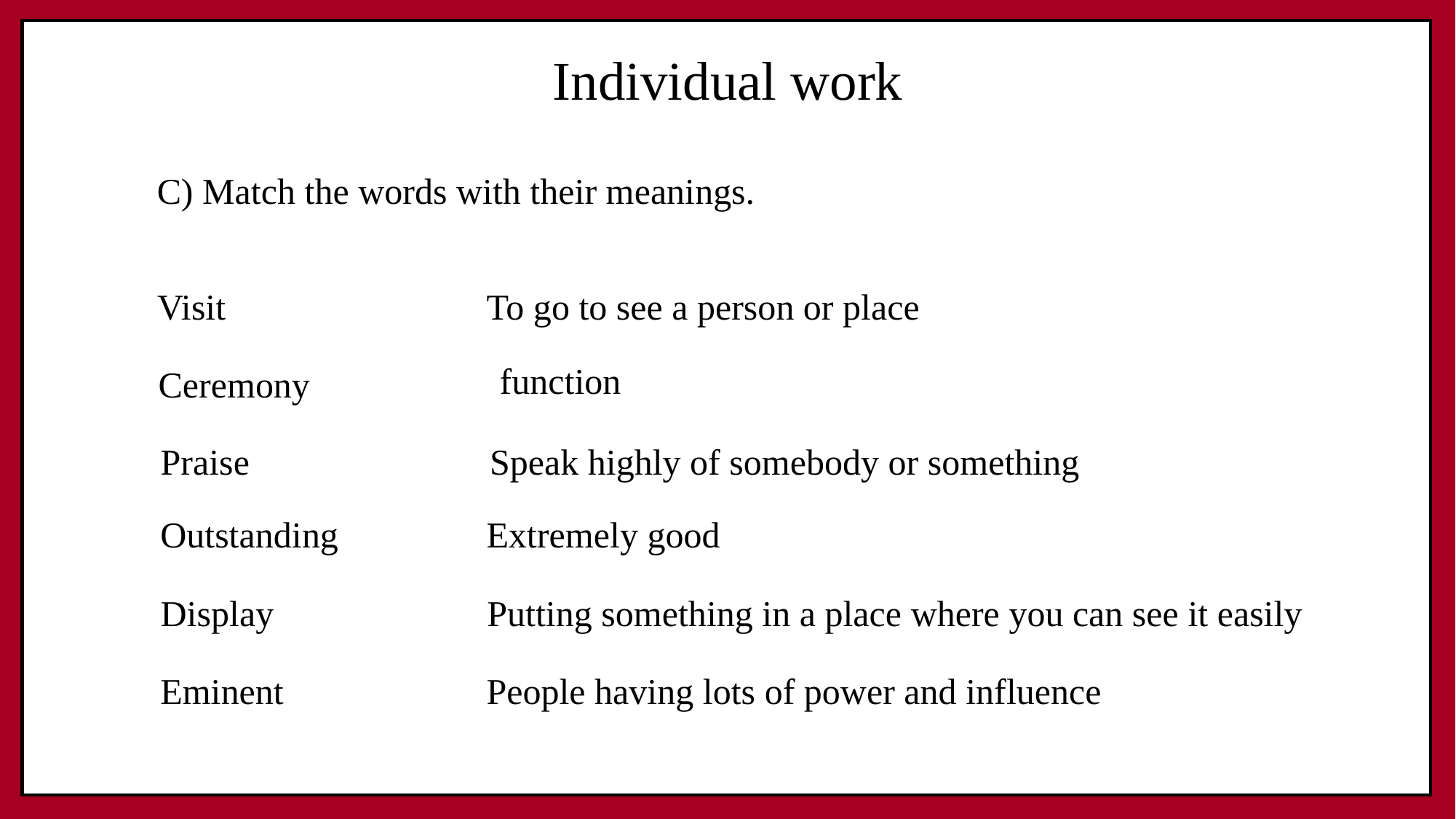

Individual work
C) Match the words with their meanings.
To go to see a person or place
Visit
function
Ceremony
Praise
Speak highly of somebody or something
Extremely good
Outstanding
Putting something in a place where you can see it easily
Display
People having lots of power and influence
Eminent